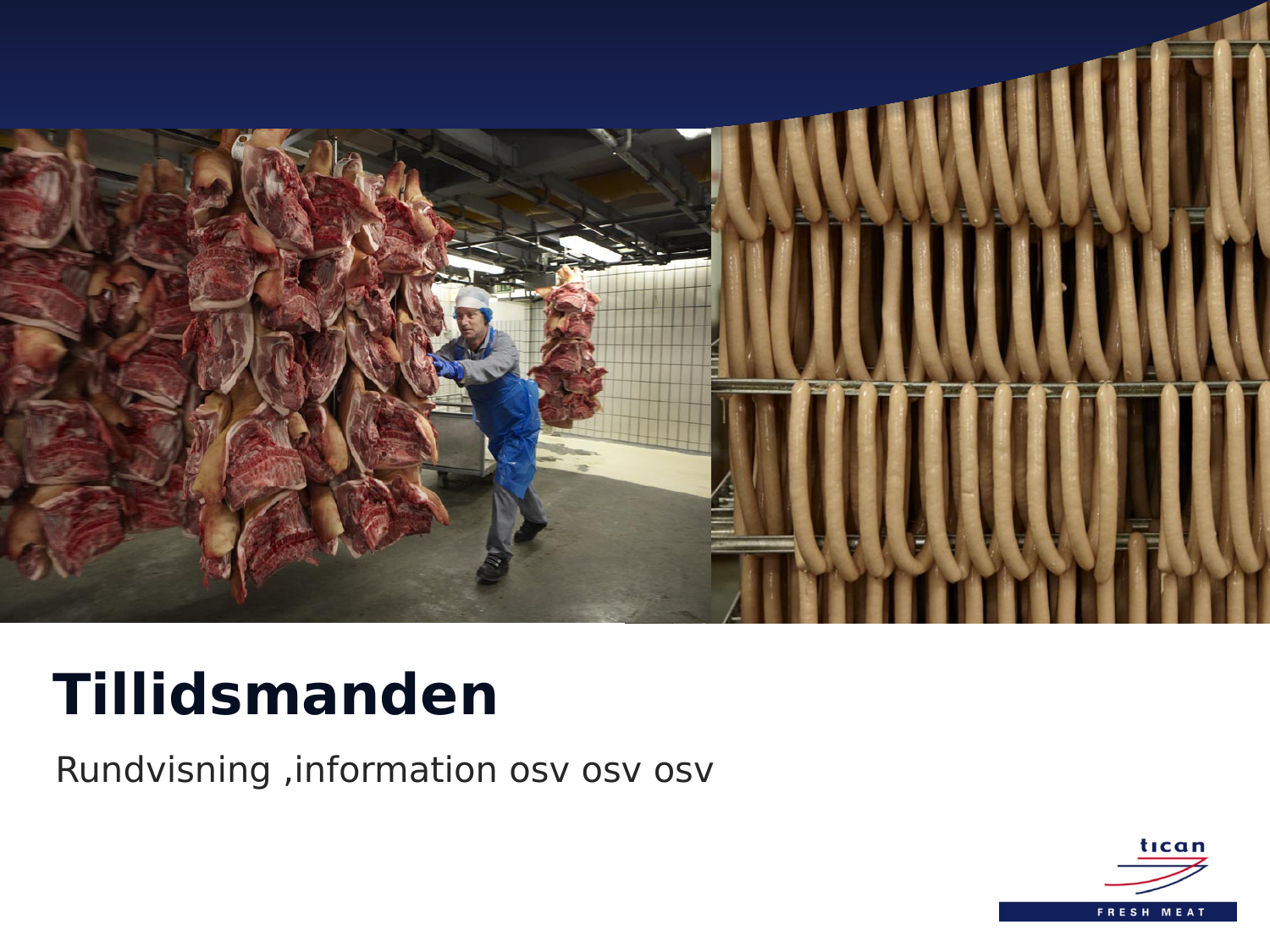

# Tillidsmanden
Rundvisning ,information osv osv osv